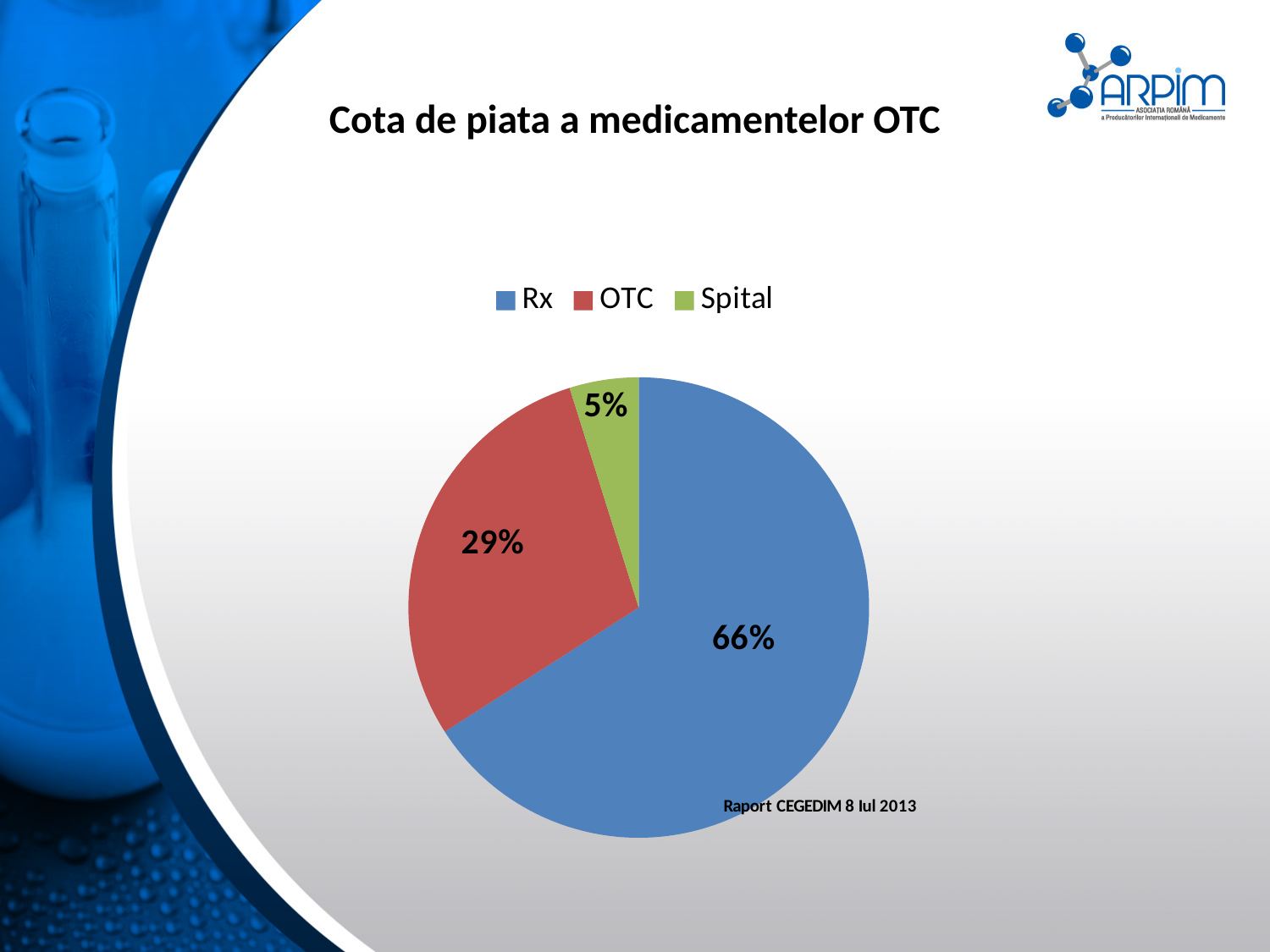

# Cota de piata a medicamentelor OTC

### Chart: Raport CEGEDIM 8 Iul 2013

| Category | Sales |
|---|---|
| Rx | 69.3 |
| OTC | 30.7 |
| Spital | 5.1 |